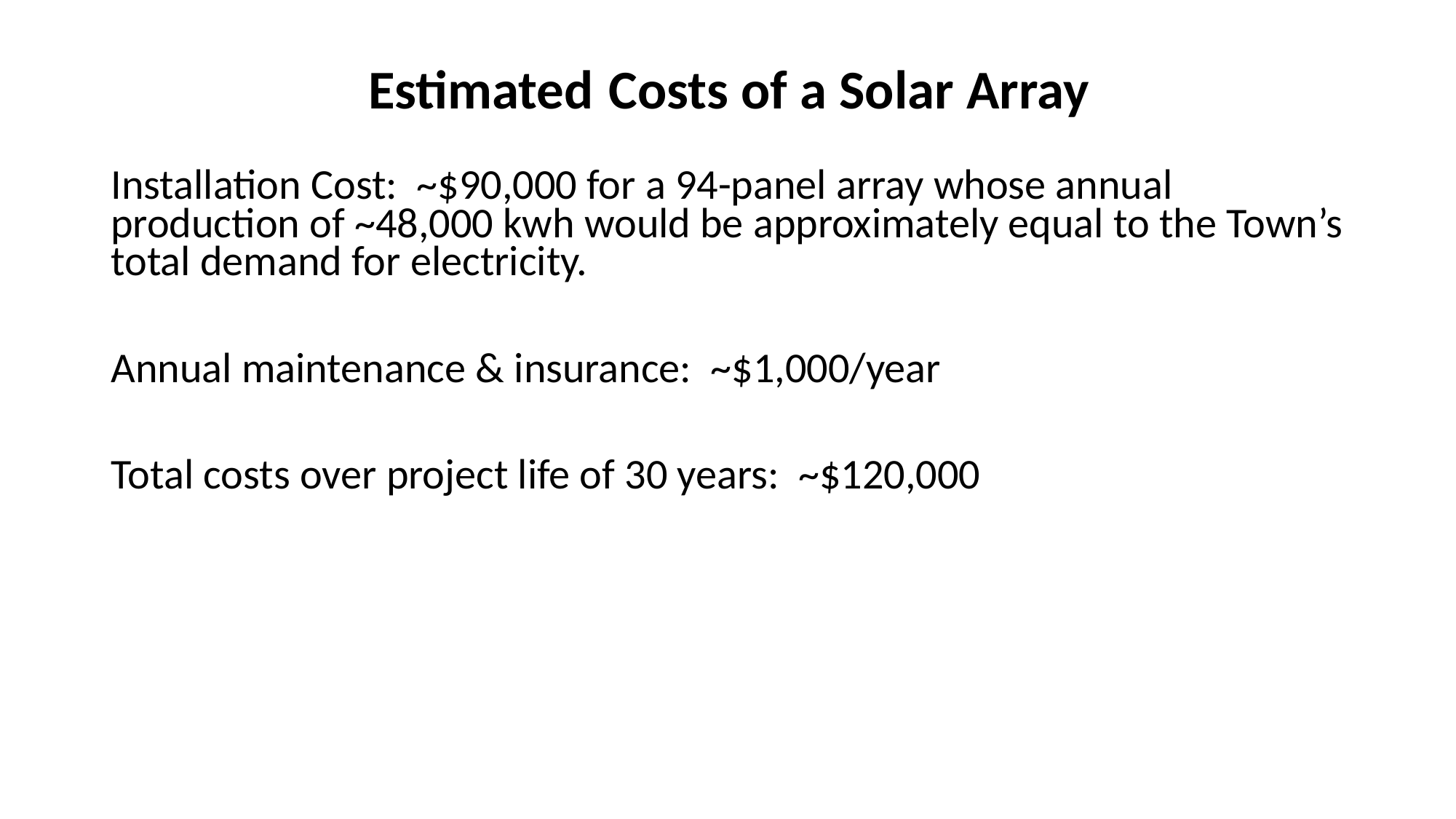

# Estimated Costs of a Solar Array
Installation Cost:  ~$90,000 for a 94-panel array whose annual production of ~48,000 kwh would be approximately equal to the Town’s total demand for electricity.

Annual maintenance & insurance:  ~$1,000/year

Total costs over project life of 30 years:  ~$120,000